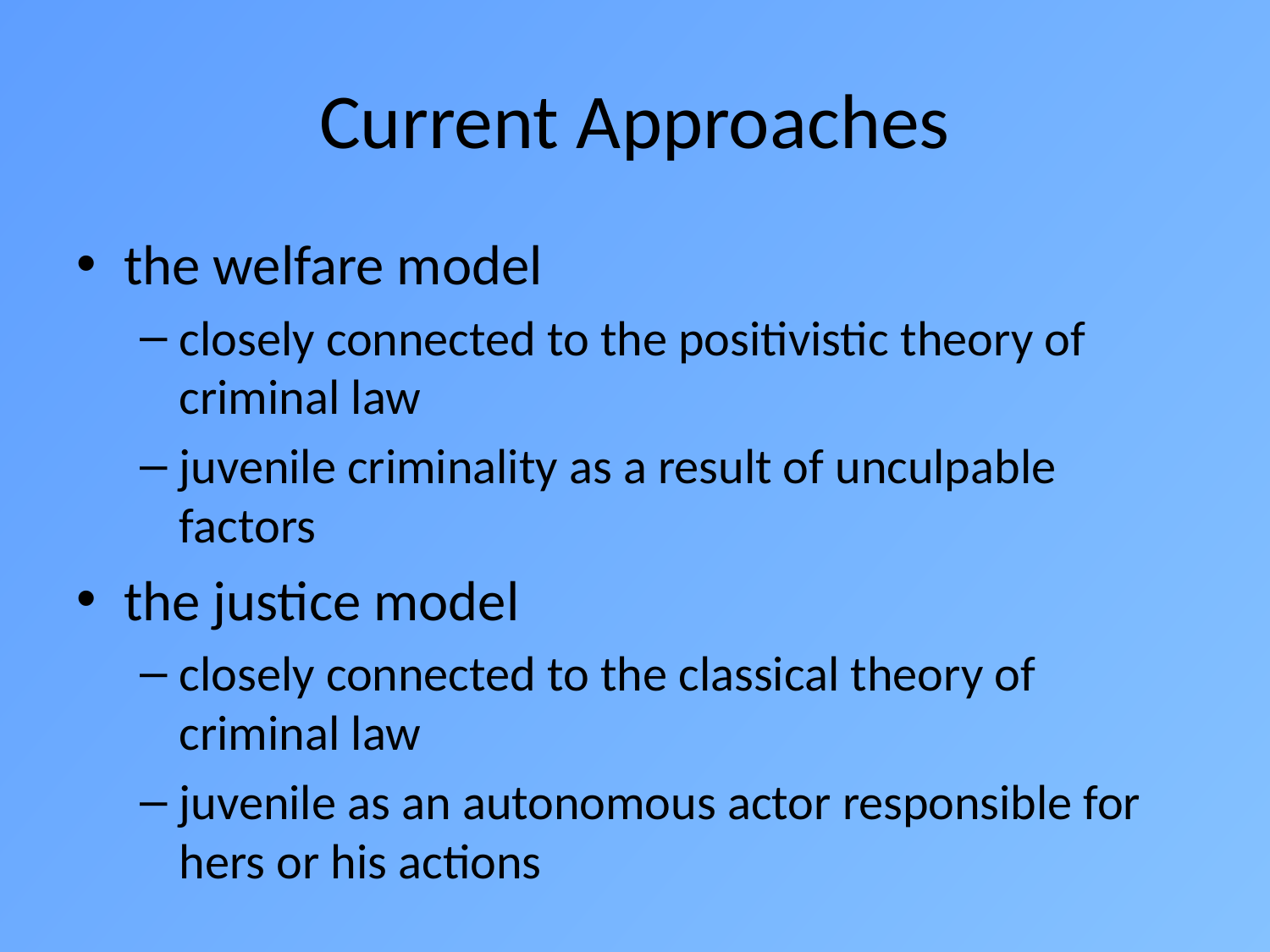

# Current Approaches
the welfare model
closely connected to the positivistic theory of criminal law
juvenile criminality as a result of unculpable factors
the justice model
closely connected to the classical theory of criminal law
juvenile as an autonomous actor responsible for hers or his actions